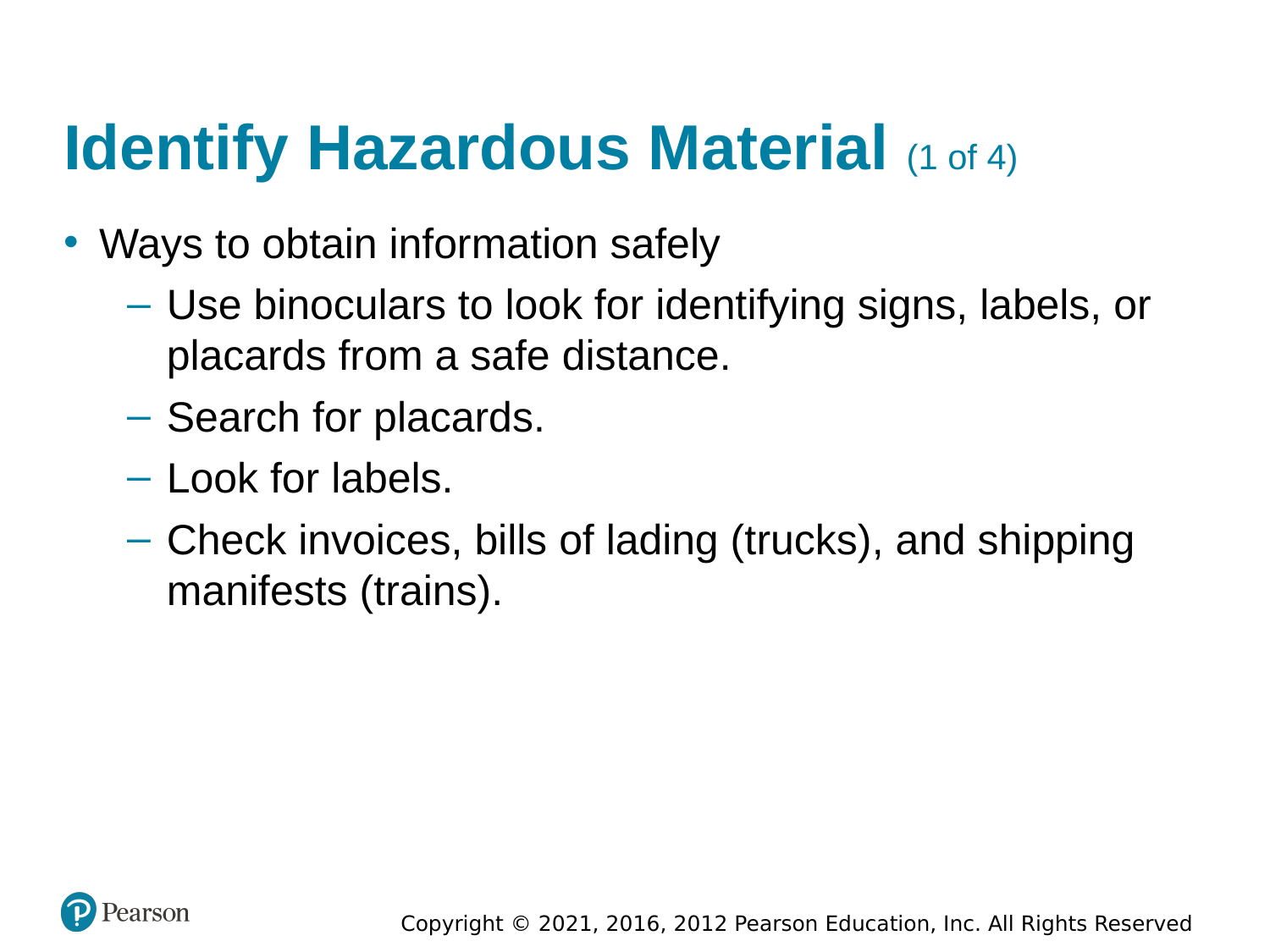

# Identify Hazardous Material (1 of 4)
Ways to obtain information safely
Use binoculars to look for identifying signs, labels, or placards from a safe distance.
Search for placards.
Look for labels.
Check invoices, bills of lading (trucks), and shipping manifests (trains).